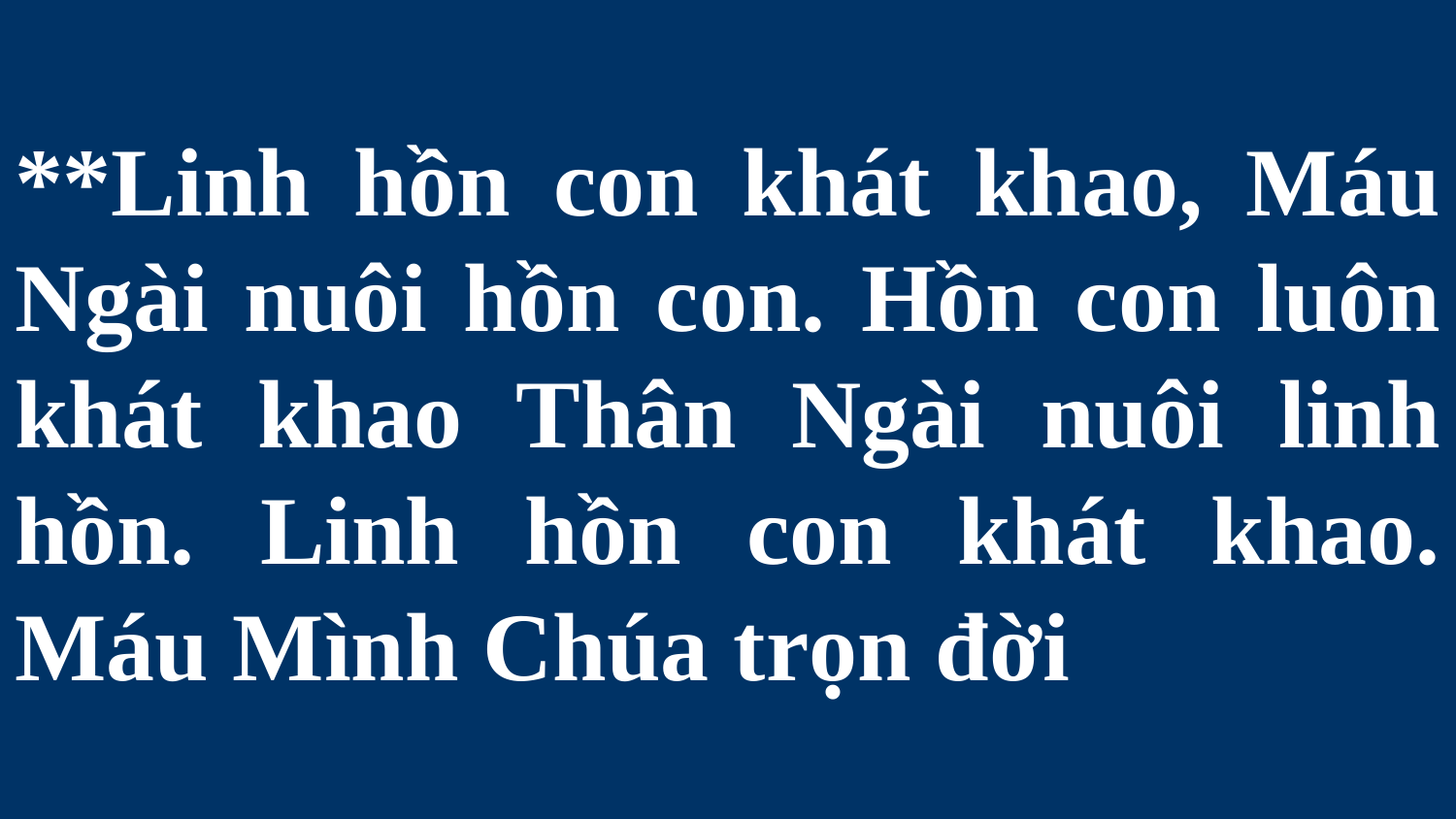

# **Linh hồn con khát khao, Máu Ngài nuôi hồn con. Hồn con luôn khát khao Thân Ngài nuôi linh hồn. Linh hồn con khát khao. Máu Mình Chúa trọn đời